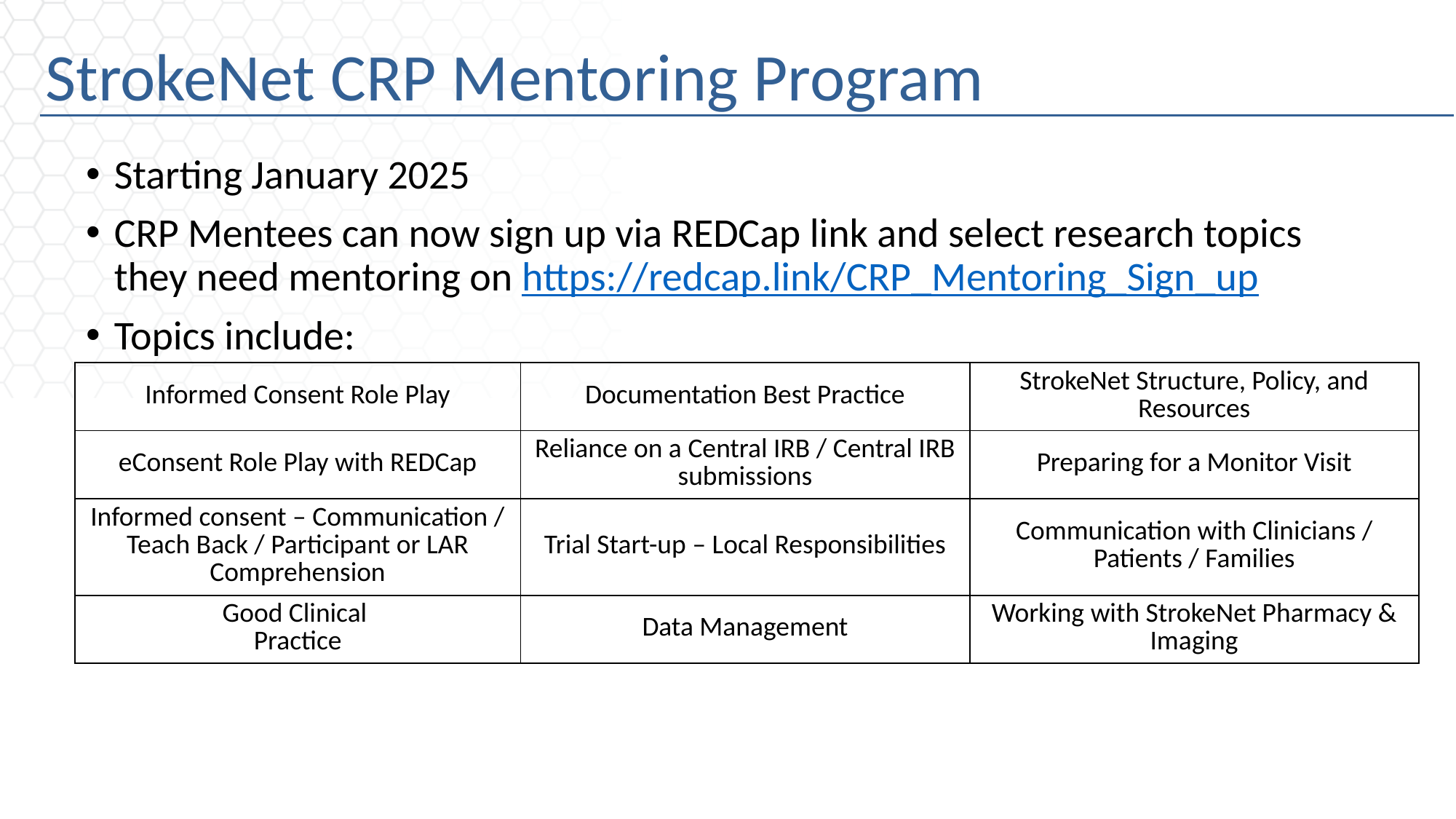

# StrokeNet CRP Mentoring Program
Starting January 2025
CRP Mentees can now sign up via REDCap link and select research topics they need mentoring on https://redcap.link/CRP_Mentoring_Sign_up
Topics include:

| Informed Consent Role Play | Documentation Best Practice | StrokeNet Structure, Policy, and Resources |
| --- | --- | --- |
| eConsent Role Play with REDCap | Reliance on a Central IRB / Central IRB submissions | Preparing for a Monitor Visit |
| Informed consent – Communication / Teach Back / Participant or LAR Comprehension | Trial Start-up – Local Responsibilities | Communication with Clinicians / Patients / Families |
| Good Clinical Practice | Data Management | Working with StrokeNet Pharmacy & Imaging |